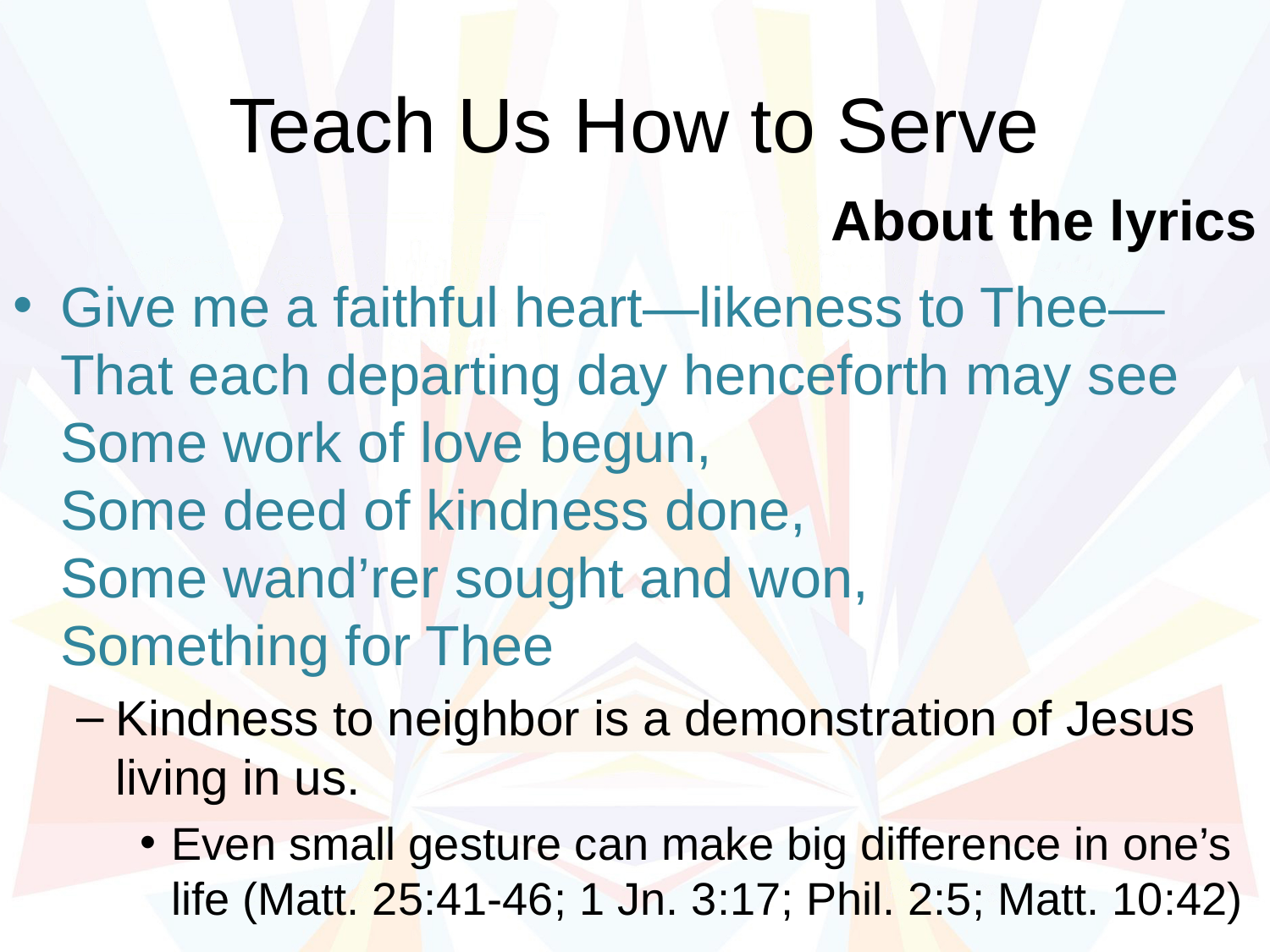

# Teach Us How to Serve
About the lyrics
Give me a faithful heart—likeness to Thee—
That each departing day henceforth may see
Some work of love begun,
Some deed of kindness done,
Some wand’rer sought and won,
Something for Thee
Kindness to neighbor is a demonstration of Jesus living in us.
Even small gesture can make big difference in one’s life (Matt. 25:41-46; 1 Jn. 3:17; Phil. 2:5; Matt. 10:42)